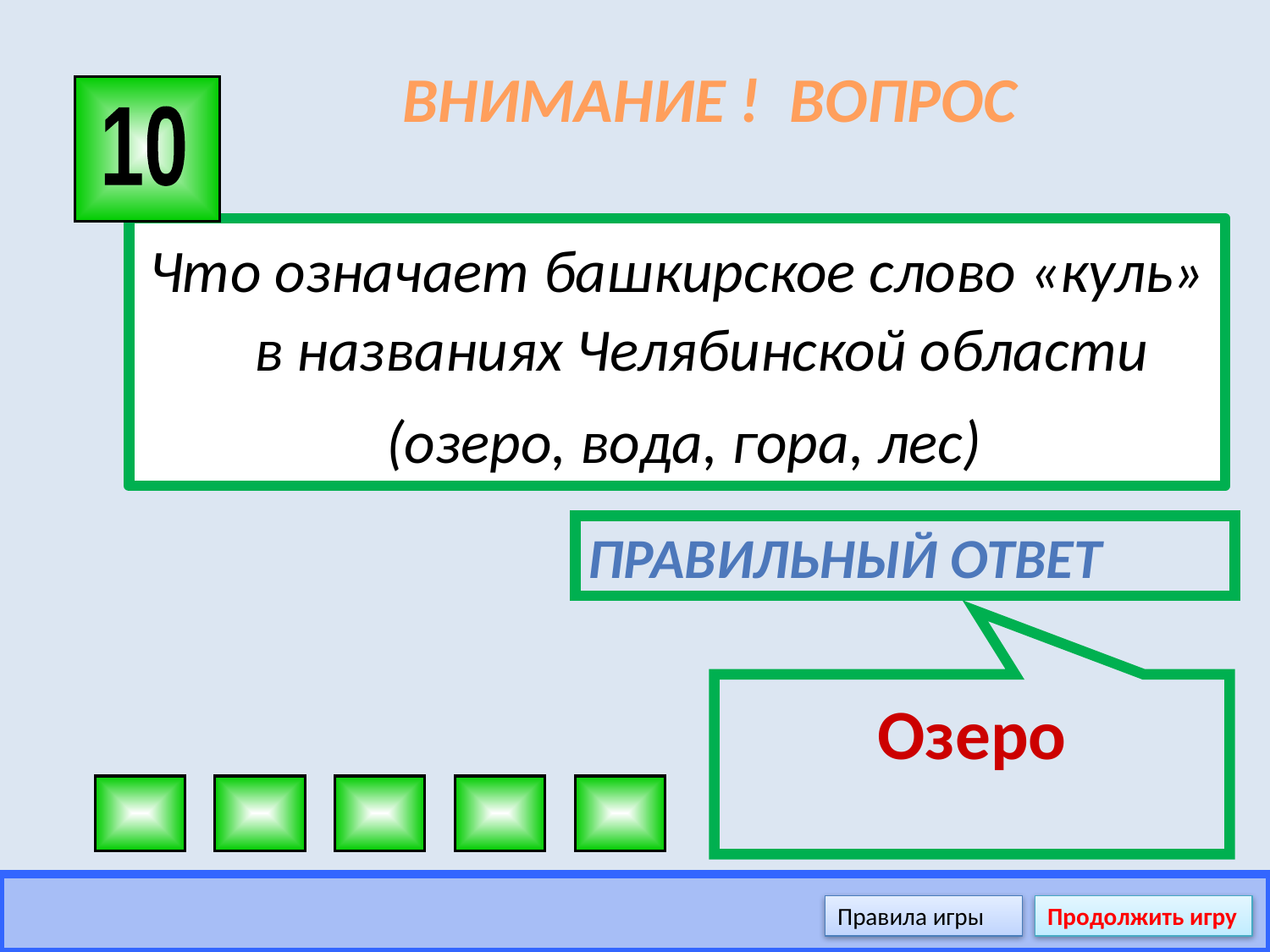

# ВНИМАНИЕ !  ВОПРОС

10
Что означает башкирское слово «куль» в названиях Челябинской области
 (озеро, вода, гора, лес)
Правильный ответ
Озеро

Правила игры
Продолжить игру